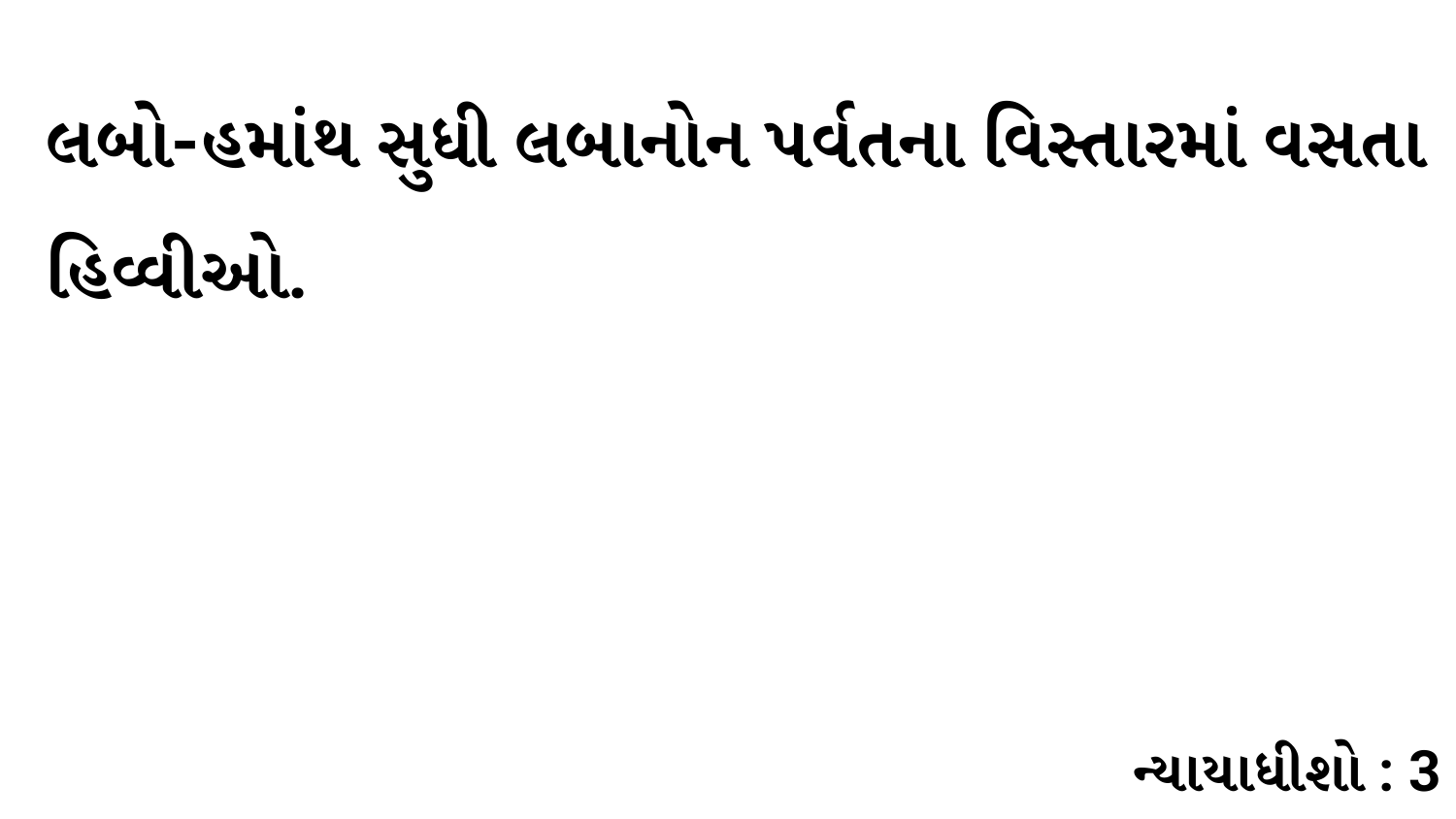

લબો-હમાંથ સુધી લબાનોન પર્વતના વિસ્તારમાં વસતા હિવ્વીઓ.
ન્યાયાધીશો : 3